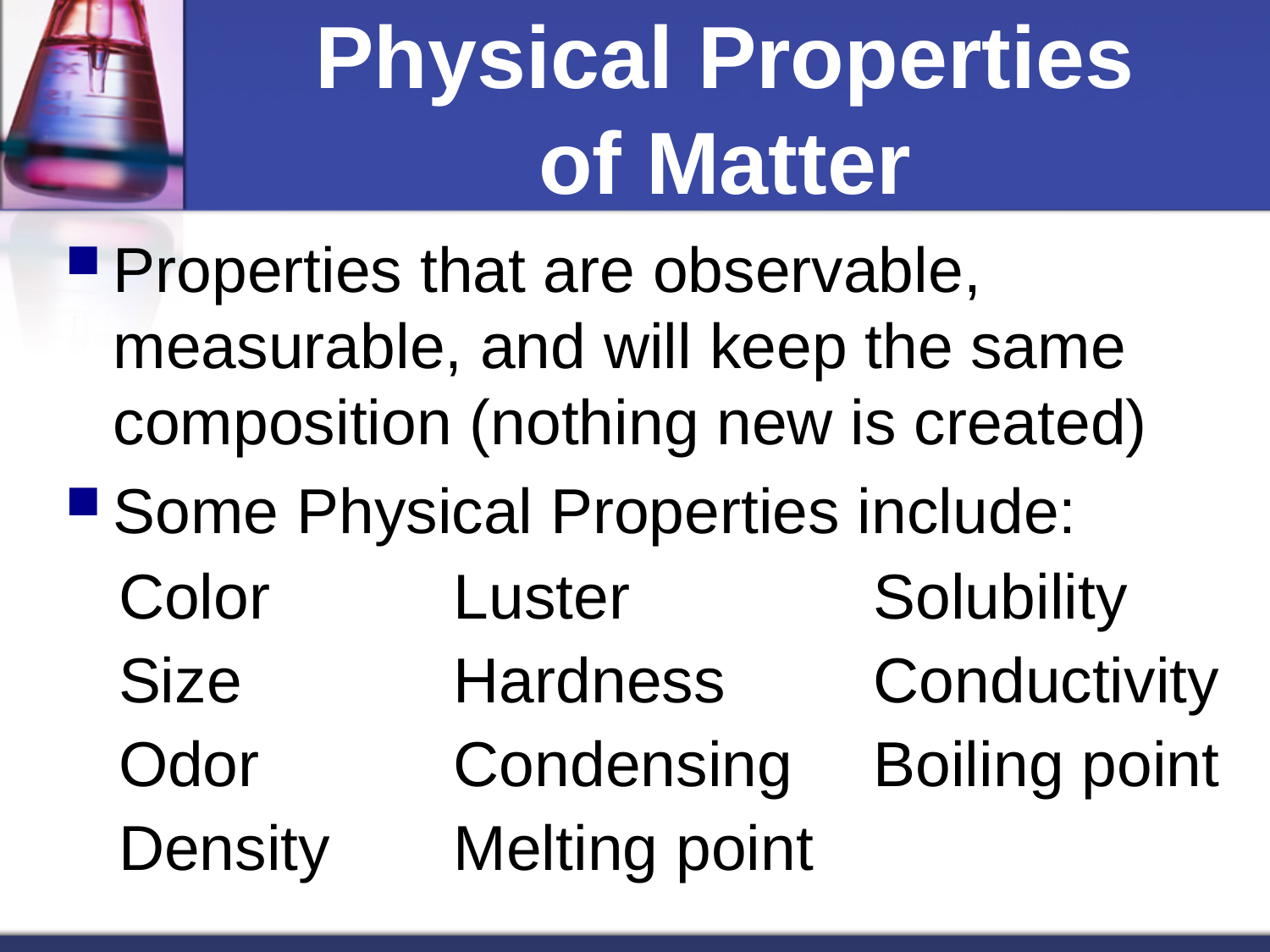

# Physical Properties of Matter
Properties that are observable, measurable, and will keep the same composition (nothing new is created)
Some Physical Properties include:

| Color | Luster | Solubility |
| --- | --- | --- |
| Size | Hardness | Conductivity |
| Odor | Condensing | Boiling point |
| Density | Melting point |  |